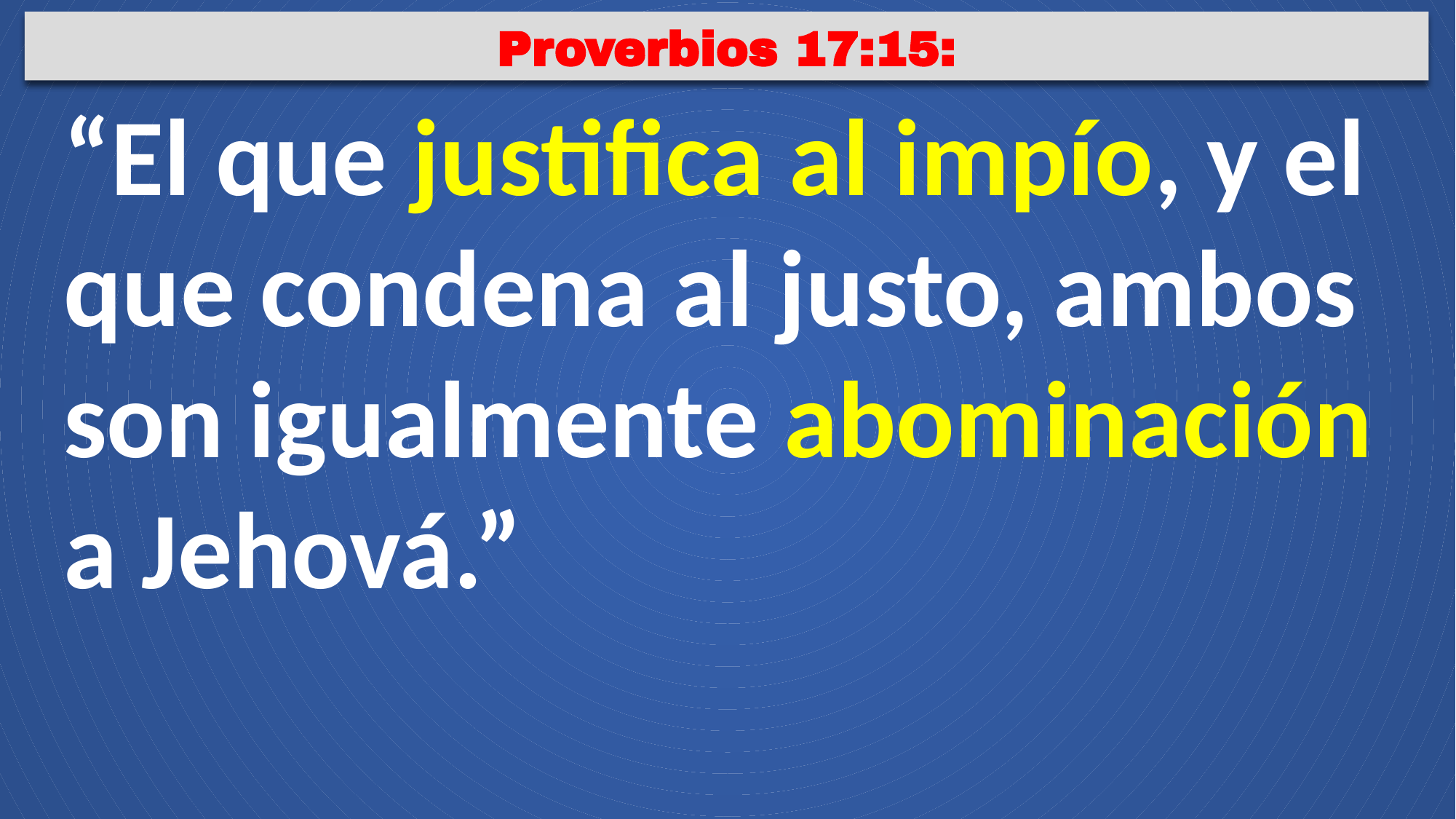

Proverbios 17:15:
“El que justifica al impío, y el que condena al justo, ambos son igualmente abominación a Jehová.”